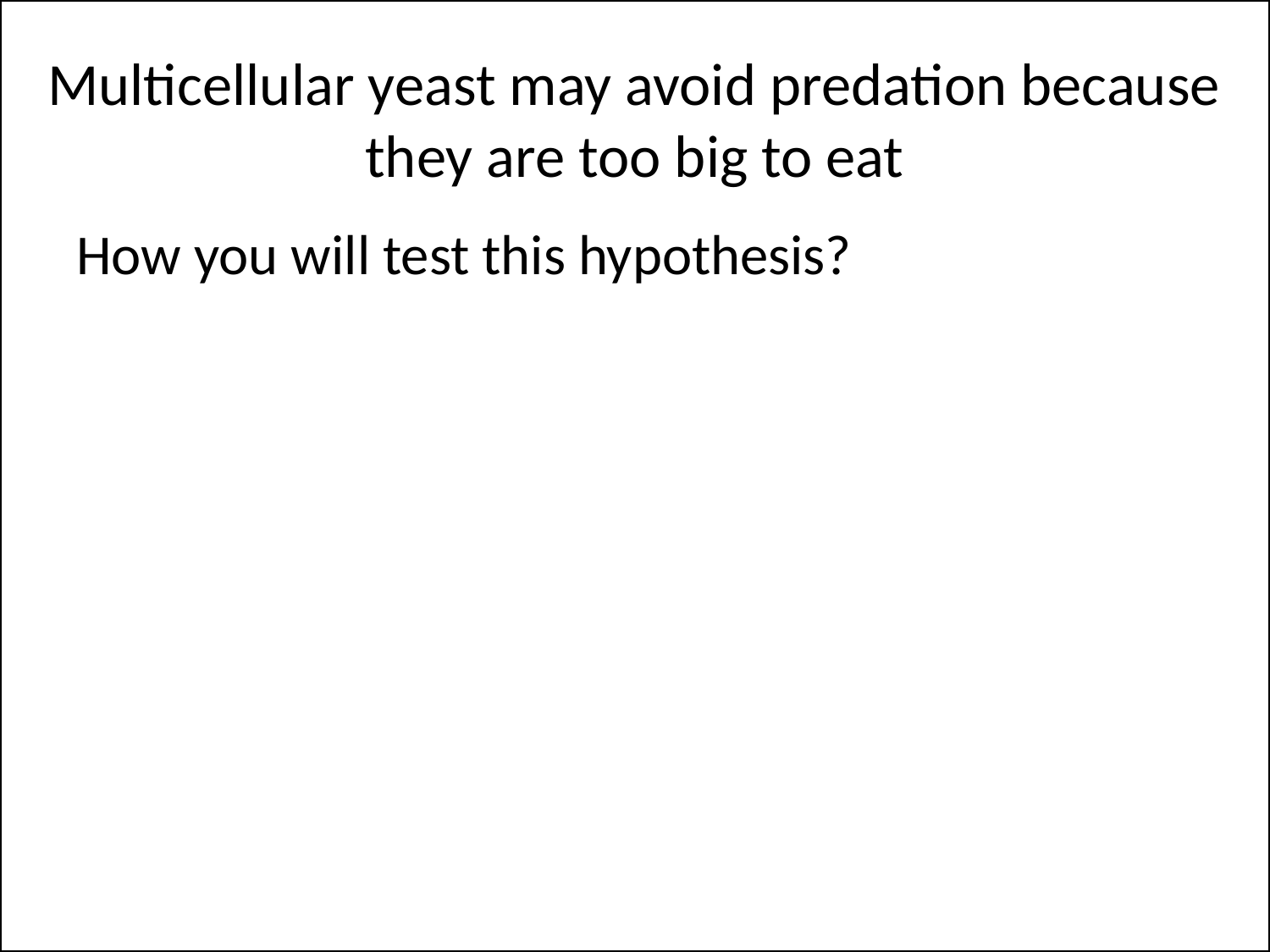

# Multicellular yeast may avoid predation because they are too big to eat
How you will test this hypothesis?